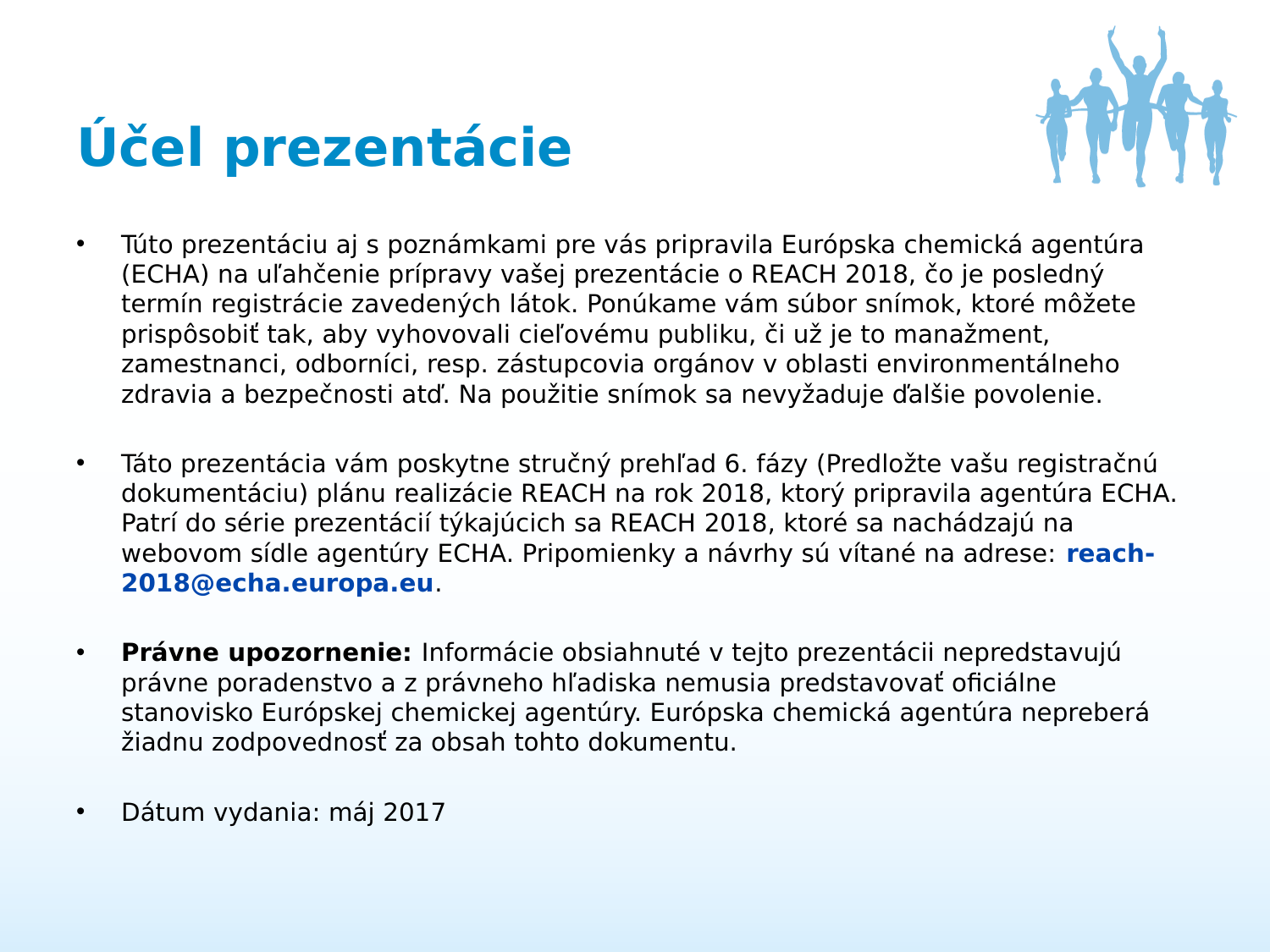

# Účel prezentácie
Túto prezentáciu aj s poznámkami pre vás pripravila Európska chemická agentúra (ECHA) na uľahčenie prípravy vašej prezentácie o REACH 2018, čo je posledný termín registrácie zavedených látok. Ponúkame vám súbor snímok, ktoré môžete prispôsobiť tak, aby vyhovovali cieľovému publiku, či už je to manažment, zamestnanci, odborníci, resp. zástupcovia orgánov v oblasti environmentálneho zdravia a bezpečnosti atď. Na použitie snímok sa nevyžaduje ďalšie povolenie.

Táto prezentácia vám poskytne stručný prehľad 6. fázy (Predložte vašu registračnú dokumentáciu) plánu realizácie REACH na rok 2018, ktorý pripravila agentúra ECHA. Patrí do série prezentácií týkajúcich sa REACH 2018, ktoré sa nachádzajú na webovom sídle agentúry ECHA. Pripomienky a návrhy sú vítané na adrese: reach-2018@echa.europa.eu.

Právne upozornenie: Informácie obsiahnuté v tejto prezentácii nepredstavujú právne poradenstvo a z právneho hľadiska nemusia predstavovať oficiálne stanovisko Európskej chemickej agentúry. Európska chemická agentúra nepreberá žiadnu zodpovednosť za obsah tohto dokumentu.

Dátum vydania: máj 2017

2